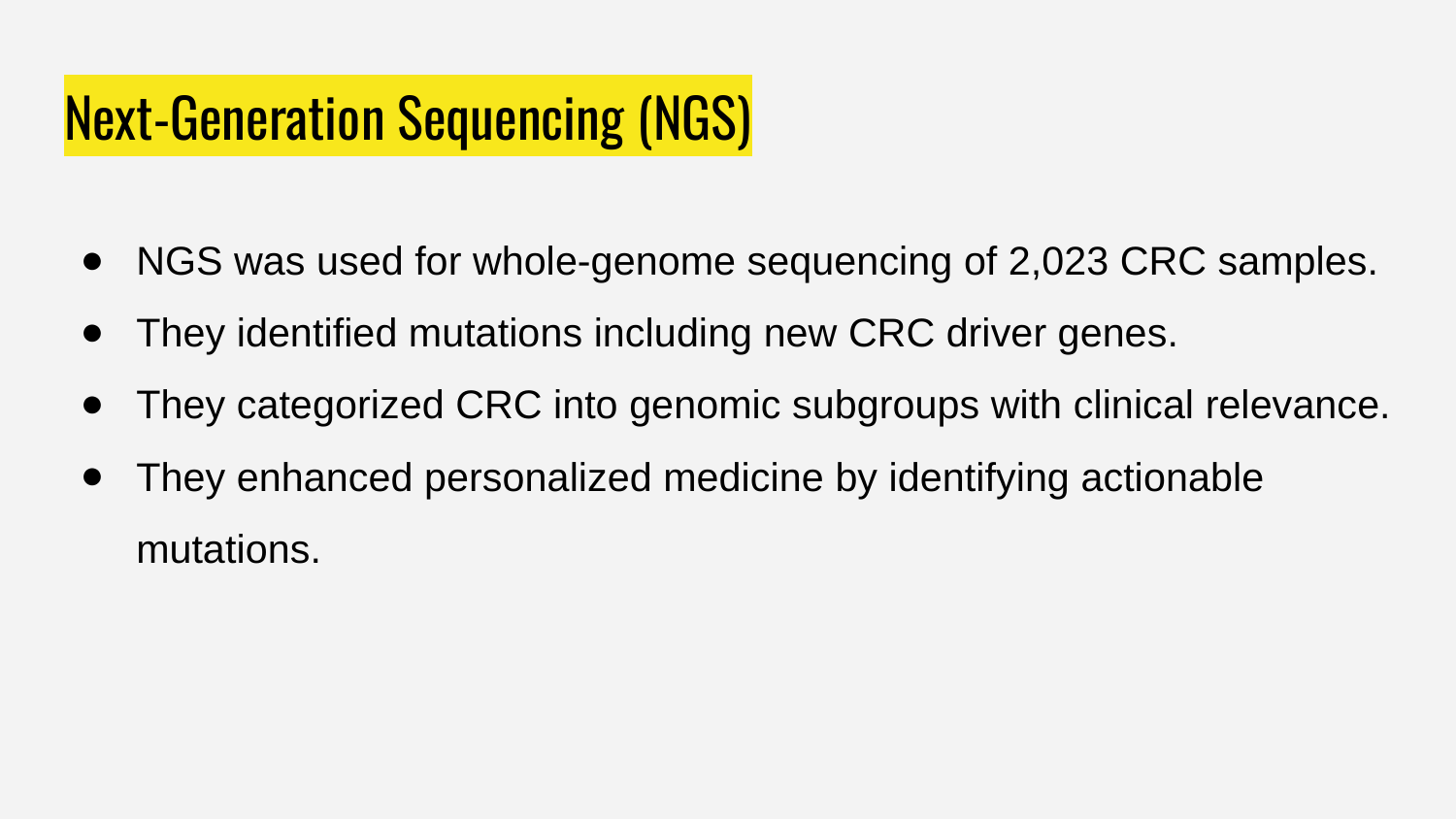

# Next-Generation Sequencing (NGS)
NGS was used for whole-genome sequencing of 2,023 CRC samples.
They identified mutations including new CRC driver genes.
They categorized CRC into genomic subgroups with clinical relevance.
They enhanced personalized medicine by identifying actionable mutations.